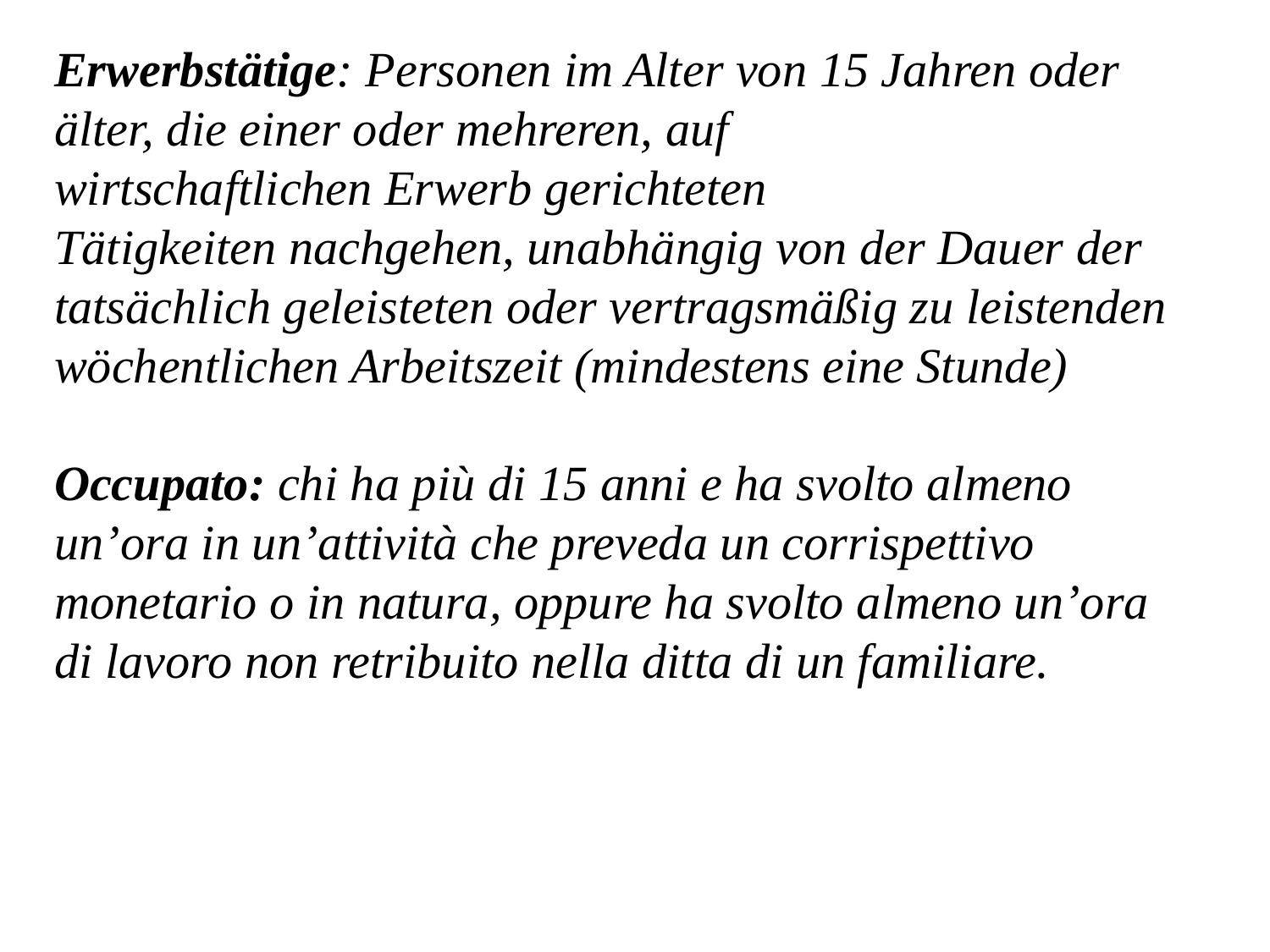

Erwerbstätige: Personen im Alter von 15 Jahren oder älter, die einer oder mehreren, auf wirtschaftlichen Erwerb gerichteten Tätigkeiten nachgehen, unabhängig von der Dauer der tatsächlich geleisteten oder vertragsmäßig zu leistenden wöchentlichen Arbeitszeit (mindestens eine Stunde)

Occupato: chi ha più di 15 anni e ha svolto almeno un’ora in un’attività che preveda un corrispettivo monetario o in natura, oppure ha svolto almeno un’ora di lavoro non retribuito nella ditta di un familiare.